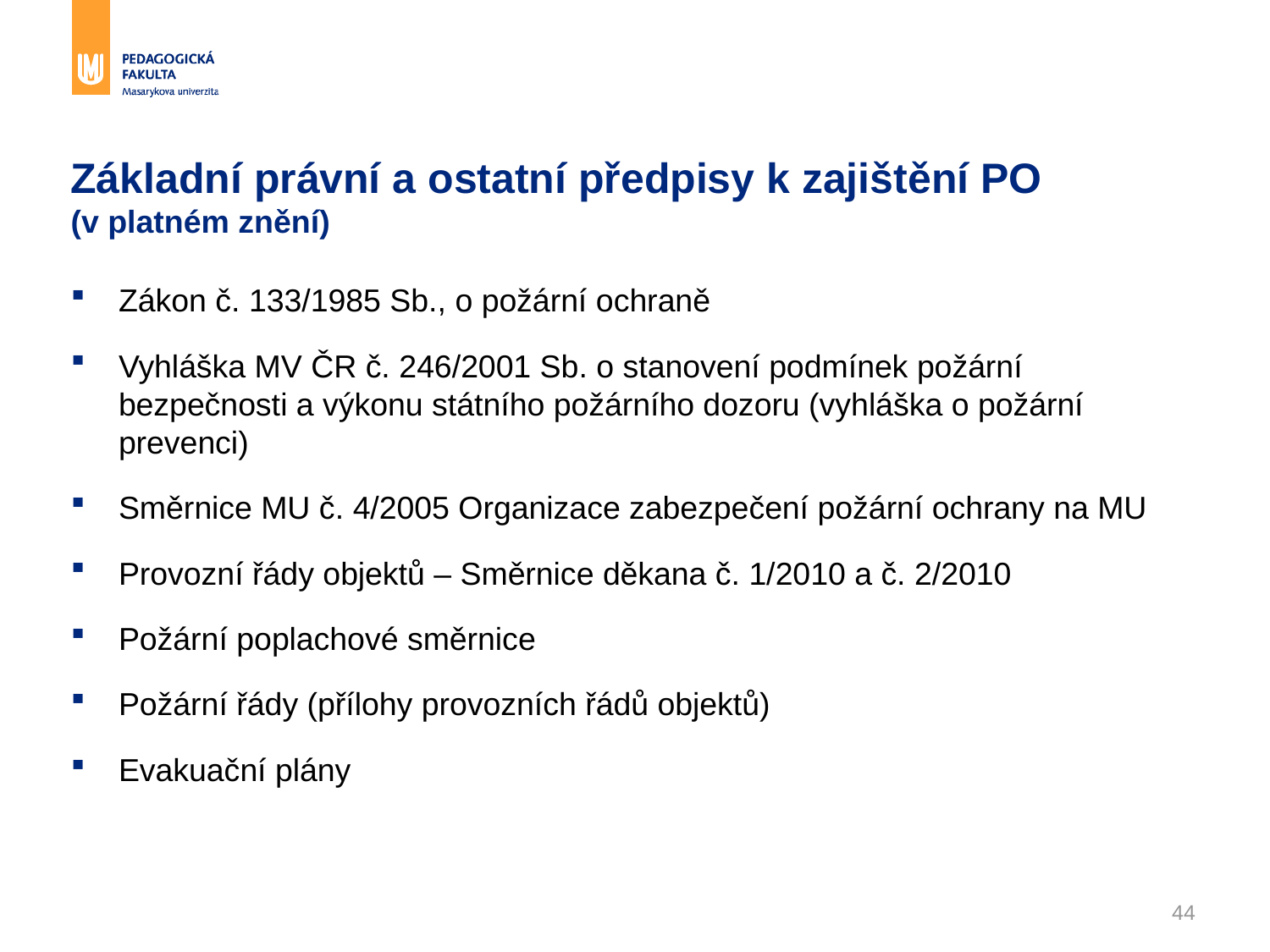

# Základní právní a ostatní předpisy k zajištění PO (v platném znění)
Zákon č. 133/1985 Sb., o požární ochraně
Vyhláška MV ČR č. 246/2001 Sb. o stanovení podmínek požární bezpečnosti a výkonu státního požárního dozoru (vyhláška o požární prevenci)
Směrnice MU č. 4/2005 Organizace zabezpečení požární ochrany na MU
Provozní řády objektů – Směrnice děkana č. 1/2010 a č. 2/2010
Požární poplachové směrnice
Požární řády (přílohy provozních řádů objektů)
Evakuační plány
44